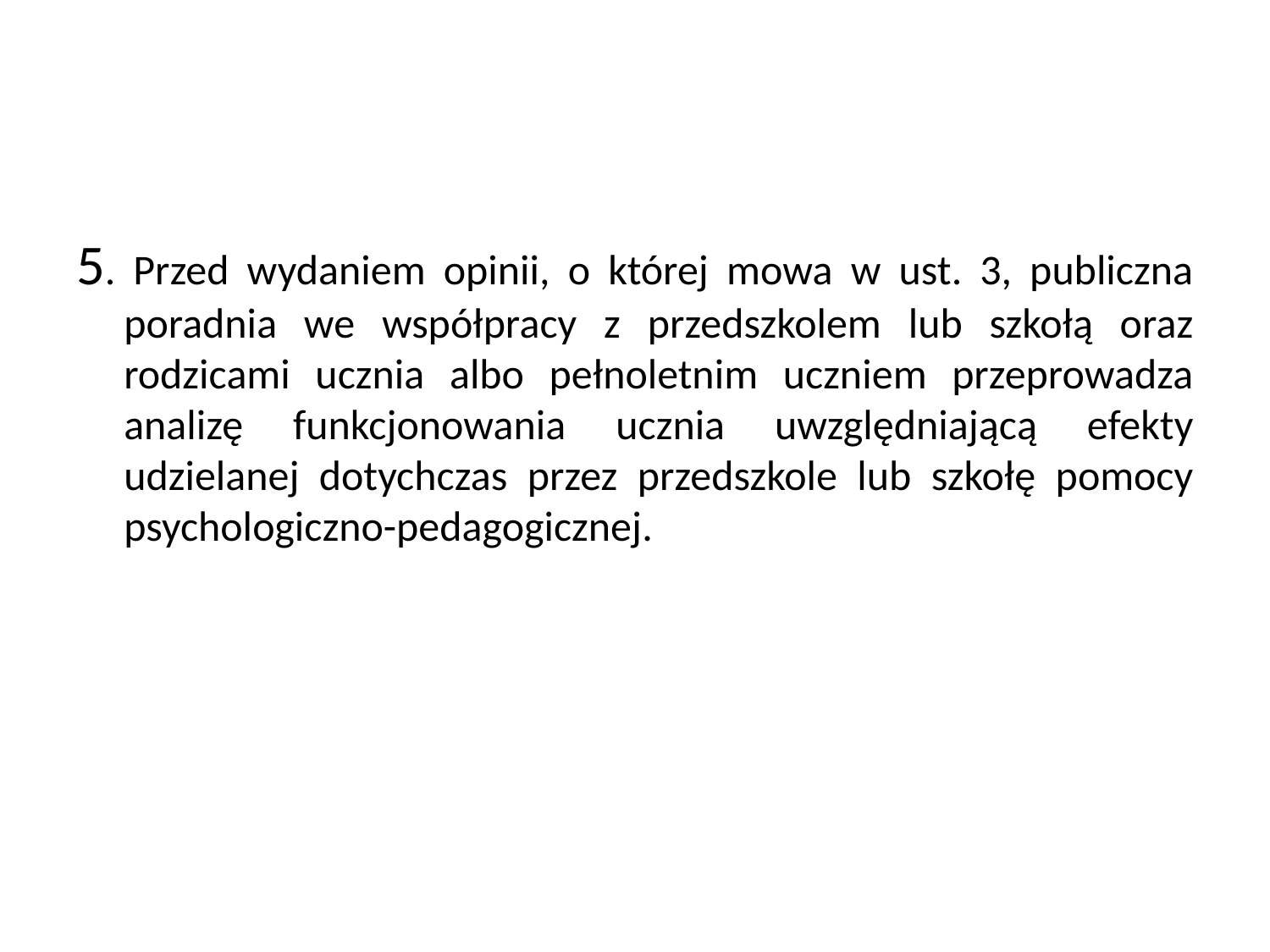

#
5. Przed wydaniem opinii, o której mowa w ust. 3, publiczna poradnia we współpracy z przedszkolem lub szkołą oraz rodzicami ucznia albo pełnoletnim uczniem przeprowadza analizę funkcjonowania ucznia uwzględniającą efekty udzielanej dotychczas przez przedszkole lub szkołę pomocy psychologiczno-pedagogicznej.